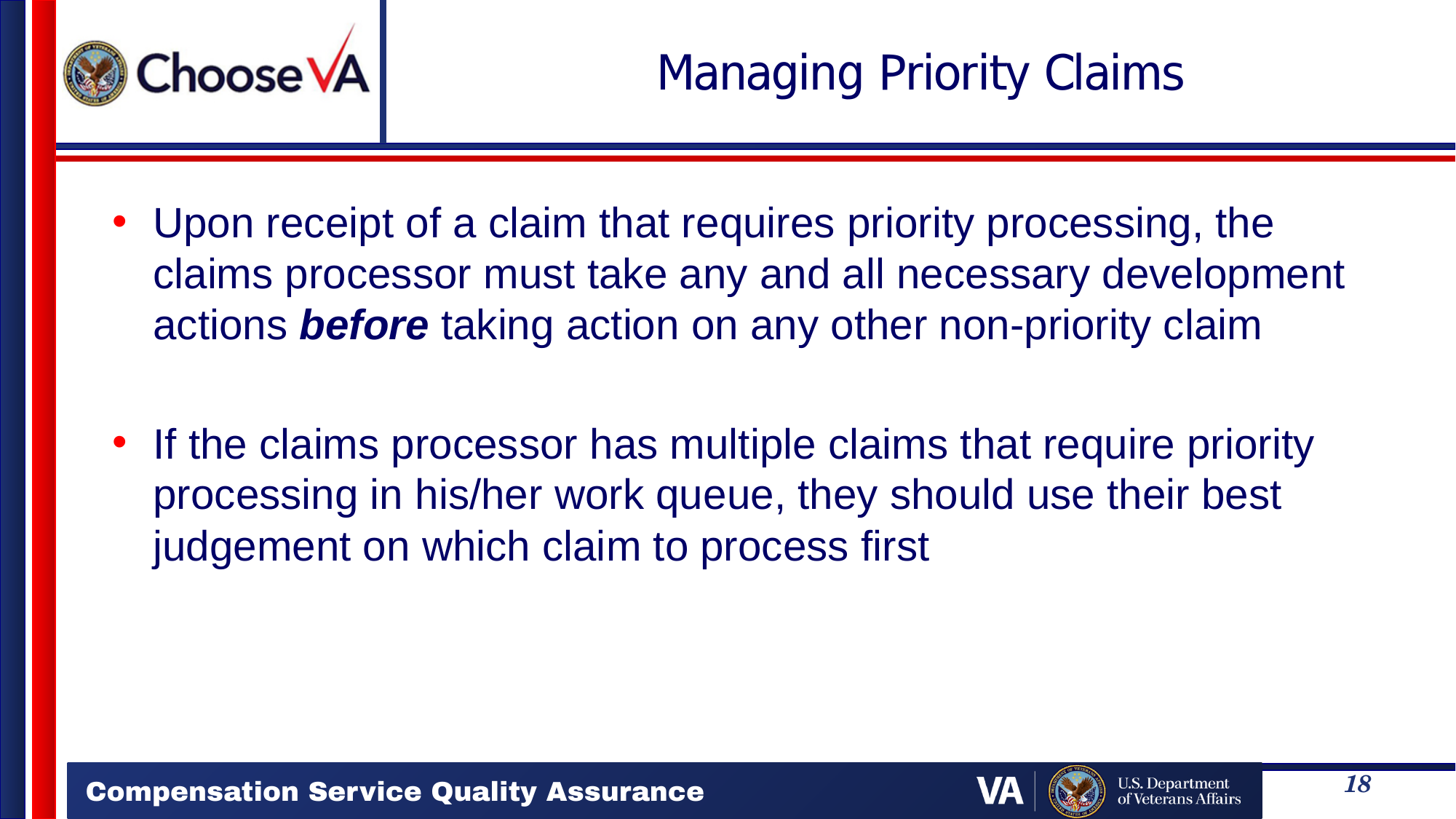

# Managing Priority Claims
Upon receipt of a claim that requires priority processing, the claims processor must take any and all necessary development actions before taking action on any other non-priority claim

If the claims processor has multiple claims that require priority processing in his/her work queue, they should use their best judgement on which claim to process first
18